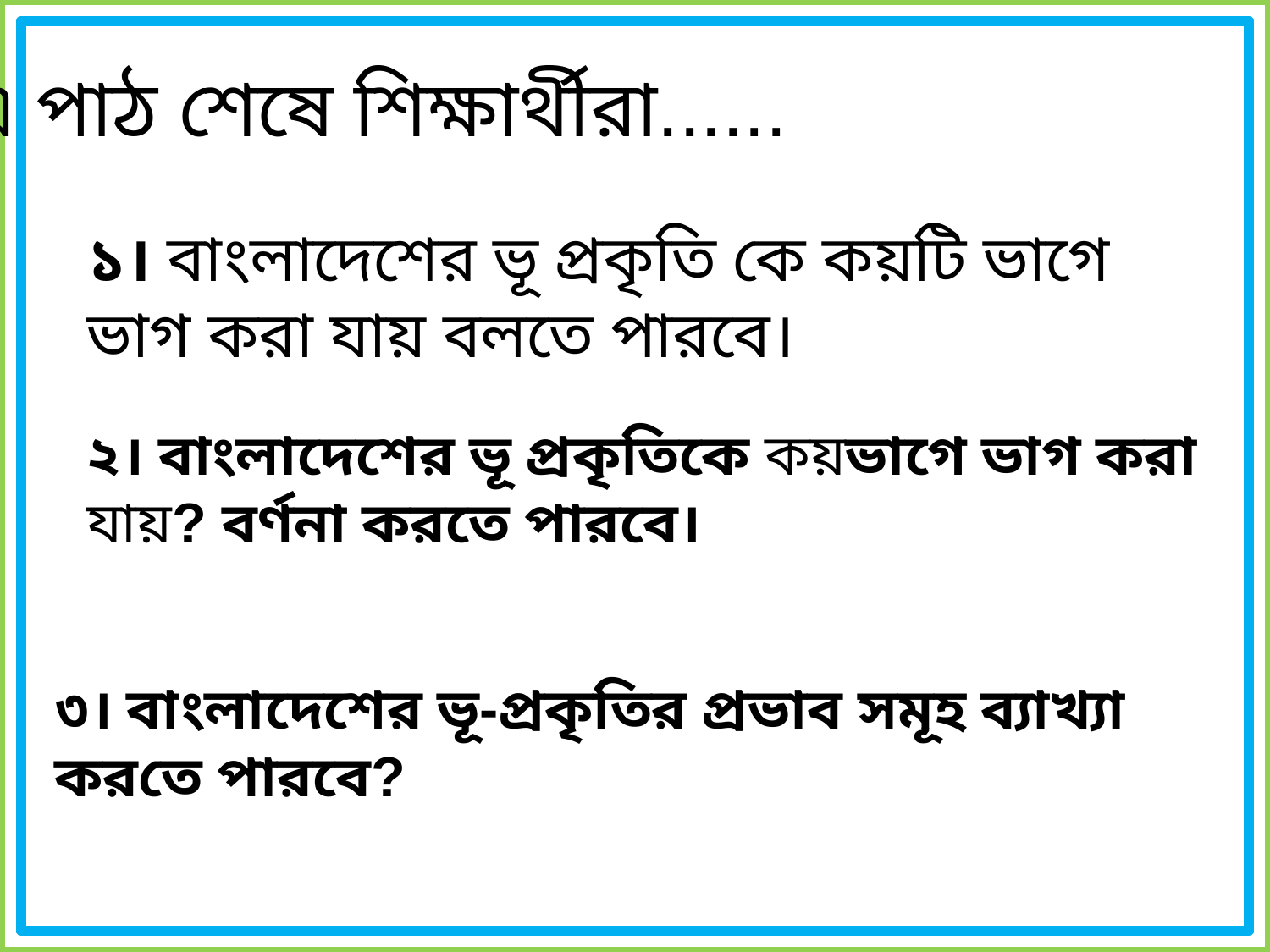

এ পাঠ শেষে শিক্ষার্থীরা......
১। বাংলাদেশের ভূ প্রকৃতি কে কয়টি ভাগে ভাগ করা যায় বলতে পারবে।
২। বাংলাদেশের ভূ প্রকৃতিকে কয়ভাগে ভাগ করা যায়? বর্ণনা করতে পারবে।
৩। বাংলাদেশের ভূ-প্রকৃতির প্রভাব সমূহ ব্যাখ্যা করতে পারবে?